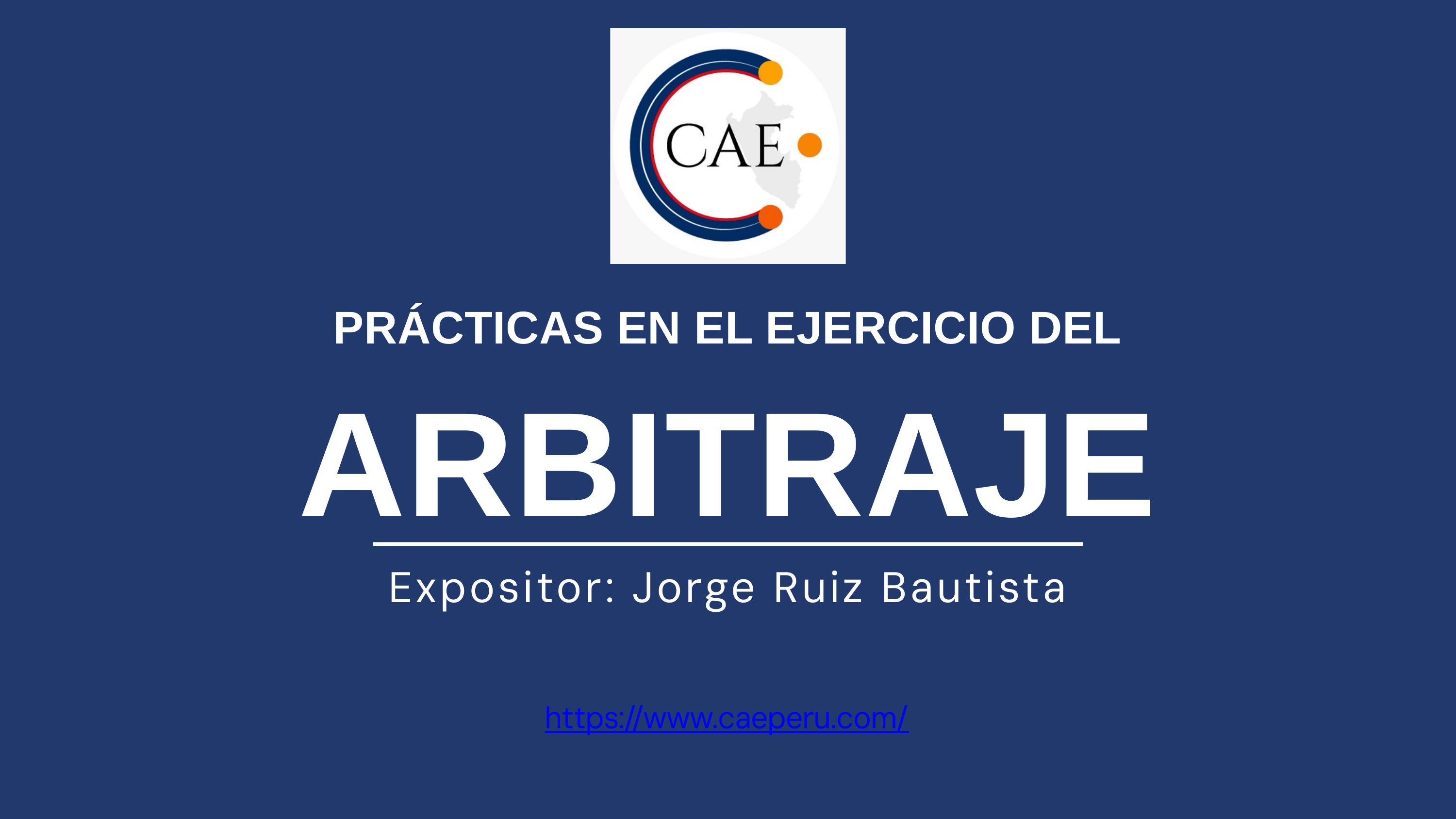

PRÁCTICAS EN EL EJERCICIO DEL
ARBITRAJE

Expositor: Jorge Ruiz Bautista
https://www.caeperu.com/